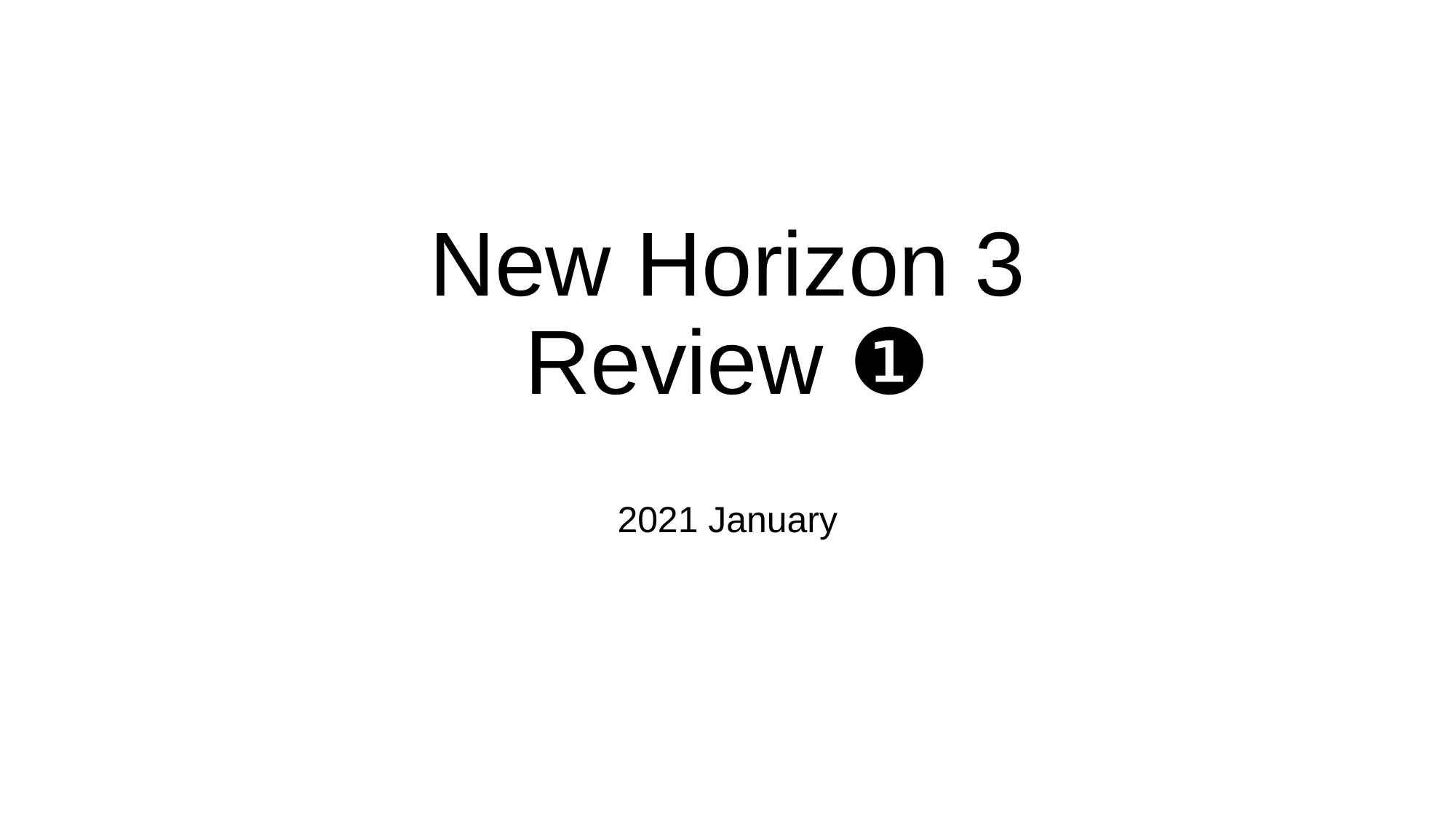

# New Horizon 3 Review ❶
2021 January